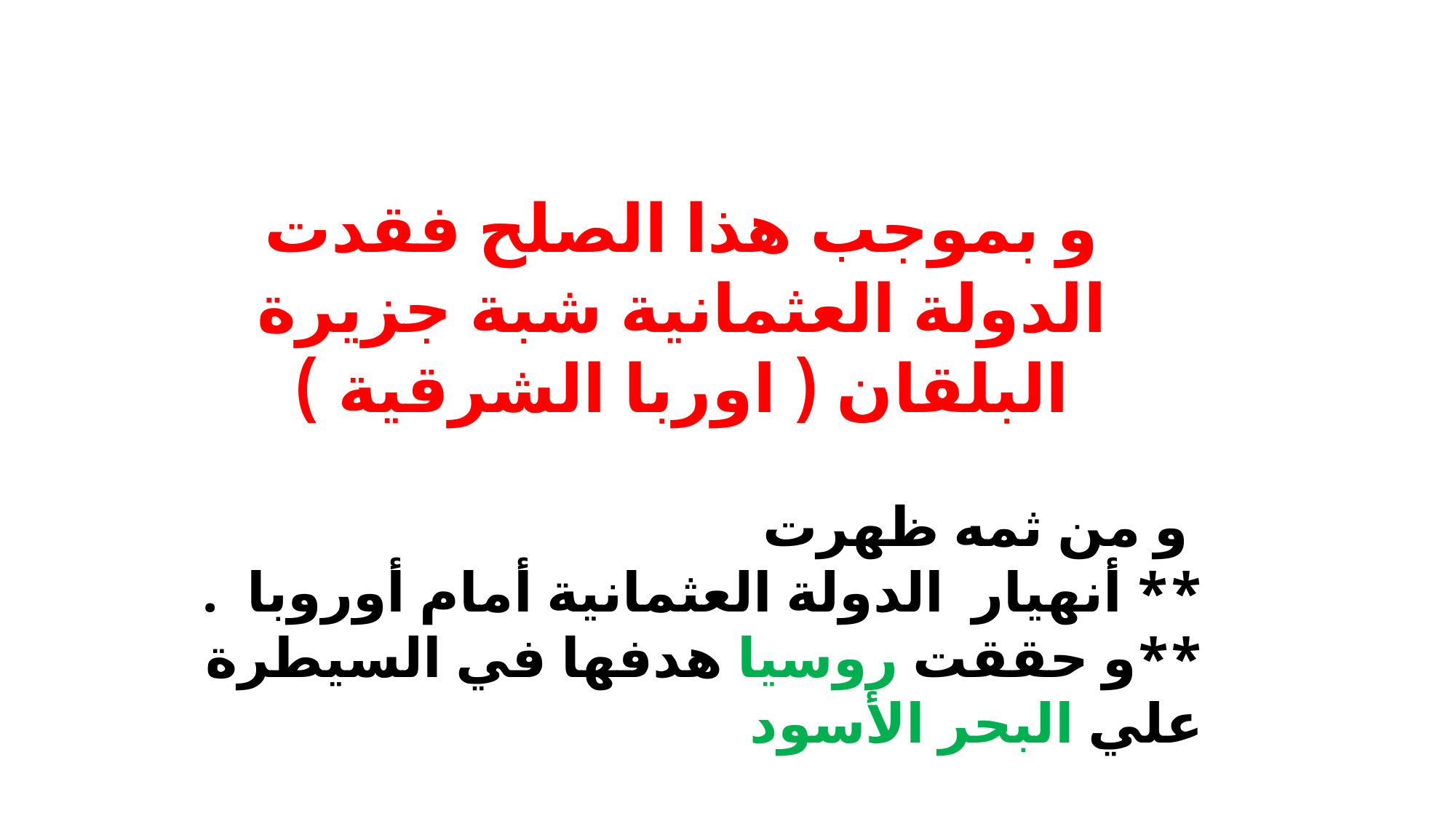

و بموجب هذا الصلح فقدت الدولة العثمانية شبة جزيرة البلقان ( اوربا الشرقية )

 و من ثمه ظهرت
** أنهيار  الدولة العثمانية أمام أوروبا  .
**و حققت روسيا هدفها في السيطرة علي البحر الأسود